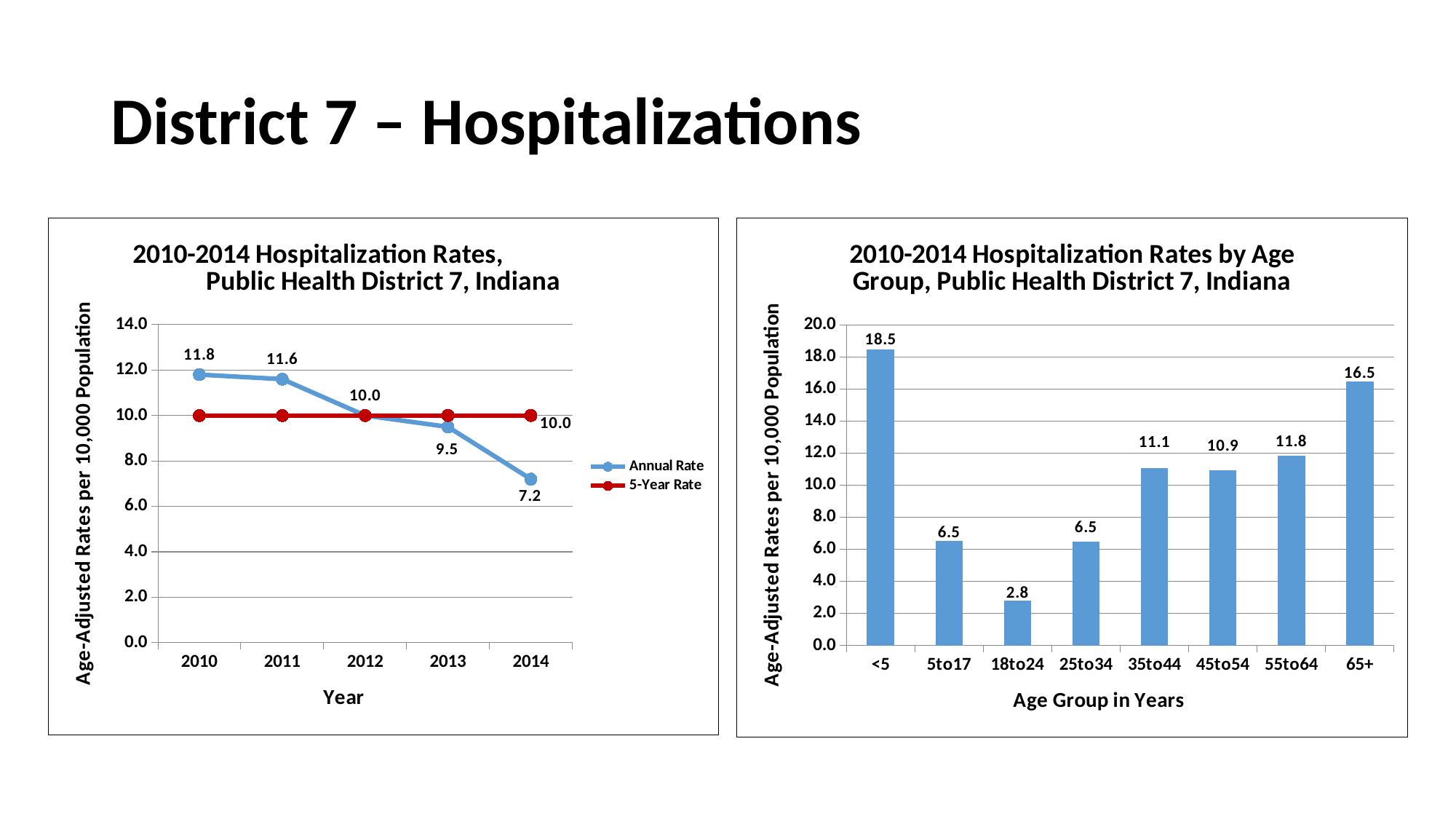

# District 7 – Hospitalizations

### Chart: 2010-2014 Hospitalization Rates,                        Public Health District 7, Indiana

| Category | Annual Rate | 5-Year Rate |
|---|---|---|
| 2010 | 11.8 | 10.0 |
| 2011 | 11.6 | 10.0 |
| 2012 | 10.0 | 10.0 |
| 2013 | 9.5 | 10.0 |
| 2014 | 7.2 | 10.0 |

### Chart: 2010-2014 Hospitalization Rates by Age Group, Public Health District 7, Indiana

| Category | AARate |
|---|---|
| <5 | 18.479970028114447 |
| 5to17 | 6.533951608551574 |
| 18to24 | 2.7973458708713803 |
| 25to34 | 6.4861240675849885 |
| 35to44 | 11.05419518505917 |
| 45to54 | 10.91105040331843 |
| 55to64 | 11.826318473438516 |
| 65+ | 16.474621262413276 |